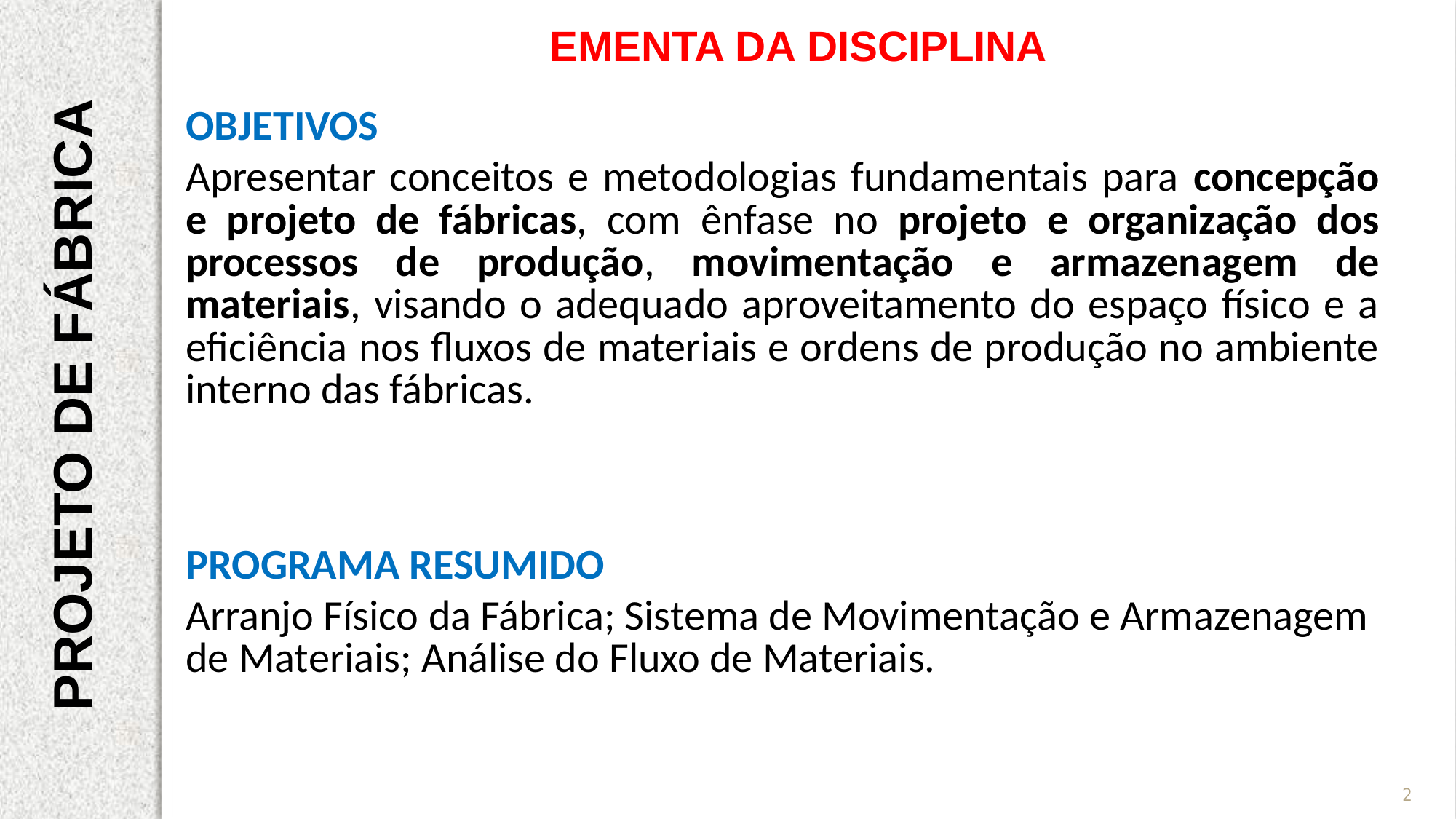

EMENTA DA DISCIPLINA
| OBJETIVOS |
| --- |
| Apresentar conceitos e metodologias fundamentais para concepção e projeto de fábricas, com ênfase no projeto e organização dos processos de produção, movimentação e armazenagem de materiais, visando o adequado aproveitamento do espaço físico e a eficiência nos fluxos de materiais e ordens de produção no ambiente interno das fábricas. |
PROJETO DE FÁBRICA
| PROGRAMA RESUMIDO |
| --- |
| Arranjo Físico da Fábrica; Sistema de Movimentação e Armazenagem de Materiais; Análise do Fluxo de Materiais. |
2